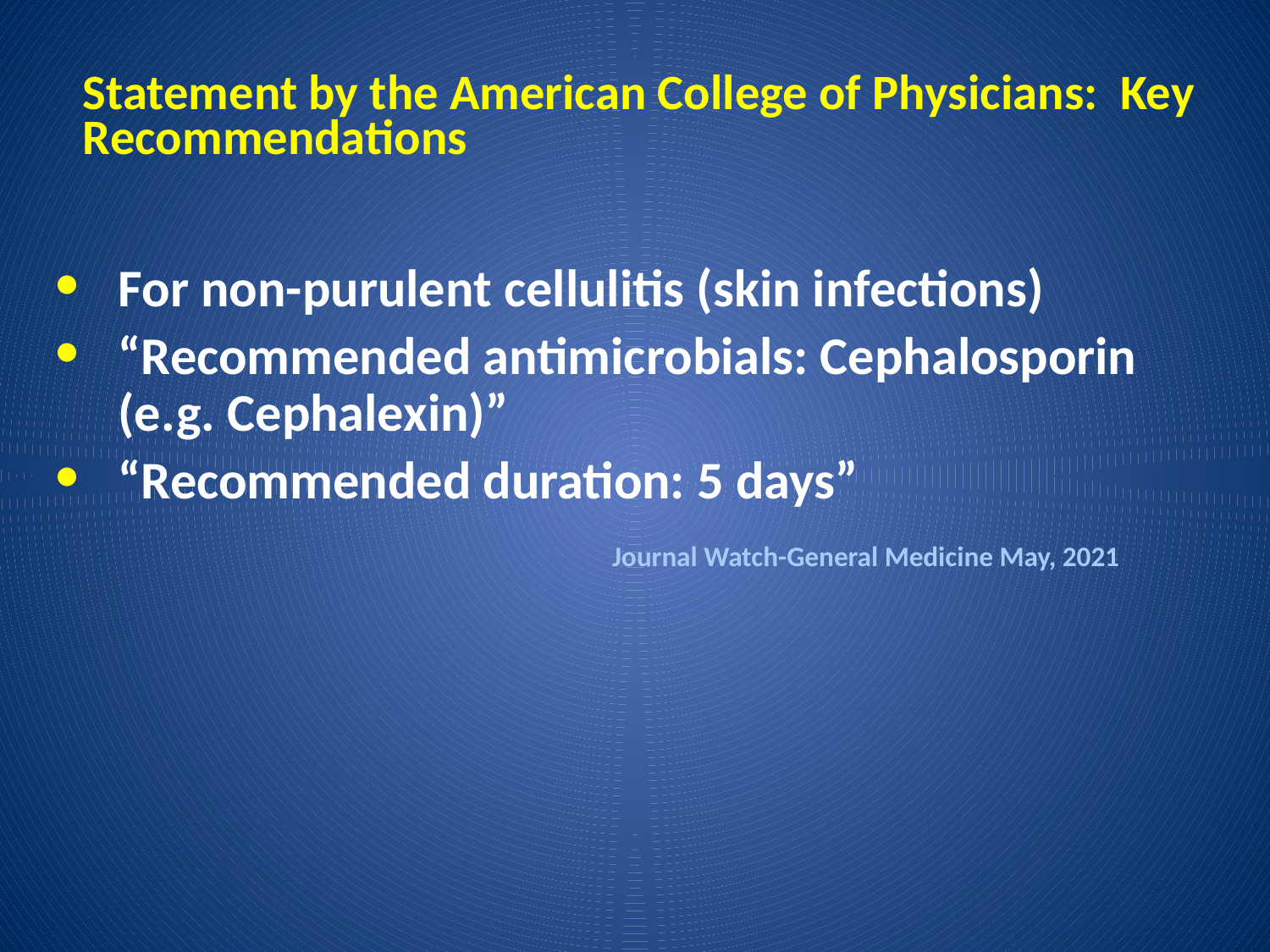

# Statement by the American College of Physicians:  Key Recommendations

For non-purulent cellulitis (skin infections)
“Recommended antimicrobials: Cephalosporin (e.g. Cephalexin)”
“Recommended duration: 5 days”
Journal Watch-General Medicine May, 2021